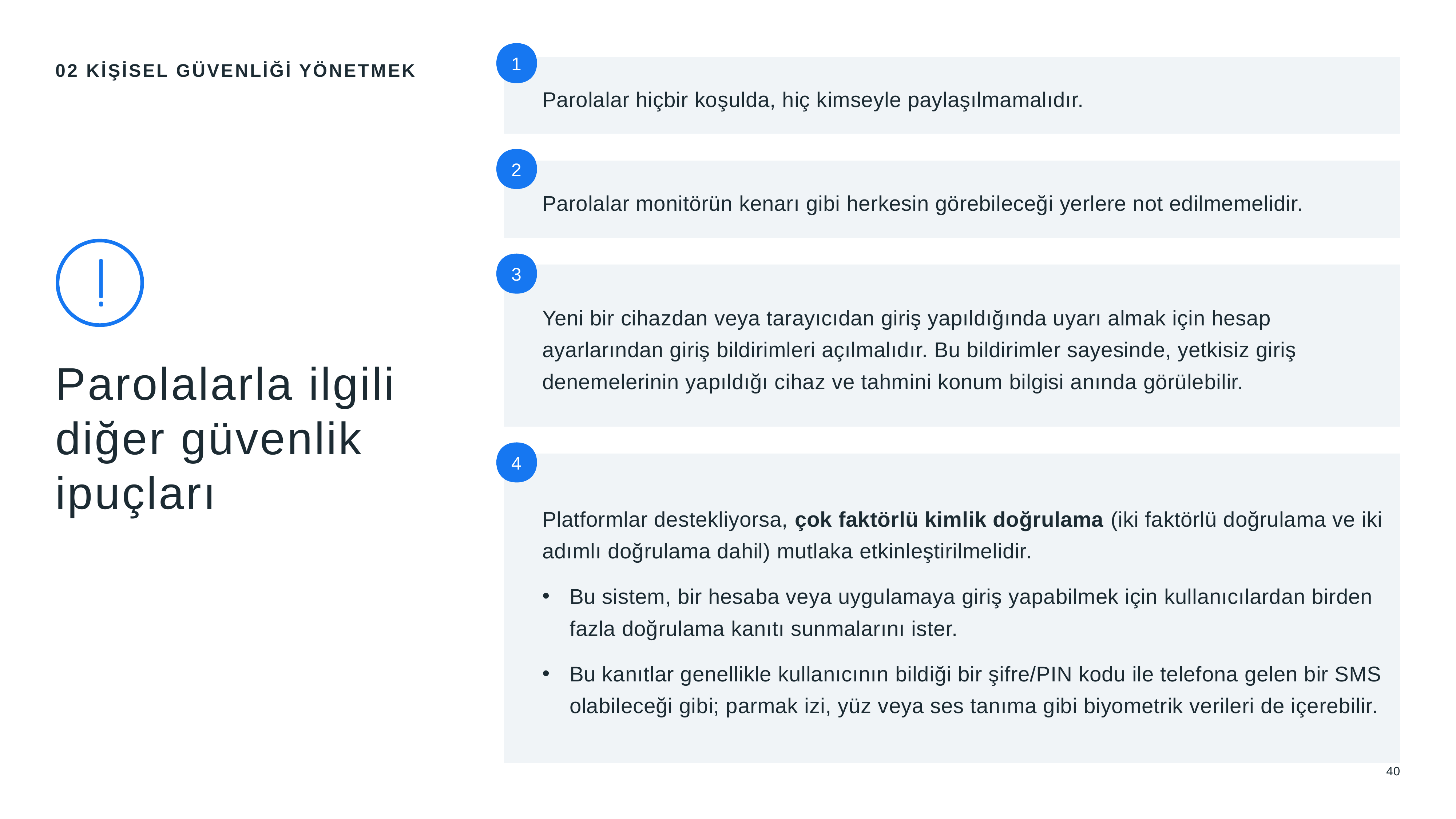

1
02 Kişisel Güvenliği Yönetmek
Parolalar hiçbir koşulda, hiç kimseyle paylaşılmamalıdır.
2
Parolalar monitörün kenarı gibi herkesin görebileceği yerlere not edilmemelidir.

3

Yeni bir cihazdan veya tarayıcıdan giriş yapıldığında uyarı almak için hesap ayarlarından giriş bildirimleri açılmalıdır. Bu bildirimler sayesinde, yetkisiz giriş denemelerinin yapıldığı cihaz ve tahmini konum bilgisi anında görülebilir.
Parolalarla ilgili diğer güvenlik ipuçları
4
Platformlar destekliyorsa, çok faktörlü kimlik doğrulama (iki faktörlü doğrulama ve iki adımlı doğrulama dahil) mutlaka etkinleştirilmelidir.
Bu sistem, bir hesaba veya uygulamaya giriş yapabilmek için kullanıcılardan birden fazla doğrulama kanıtı sunmalarını ister.
Bu kanıtlar genellikle kullanıcının bildiği bir şifre/PIN kodu ile telefona gelen bir SMS olabileceği gibi; parmak izi, yüz veya ses tanıma gibi biyometrik verileri de içerebilir.